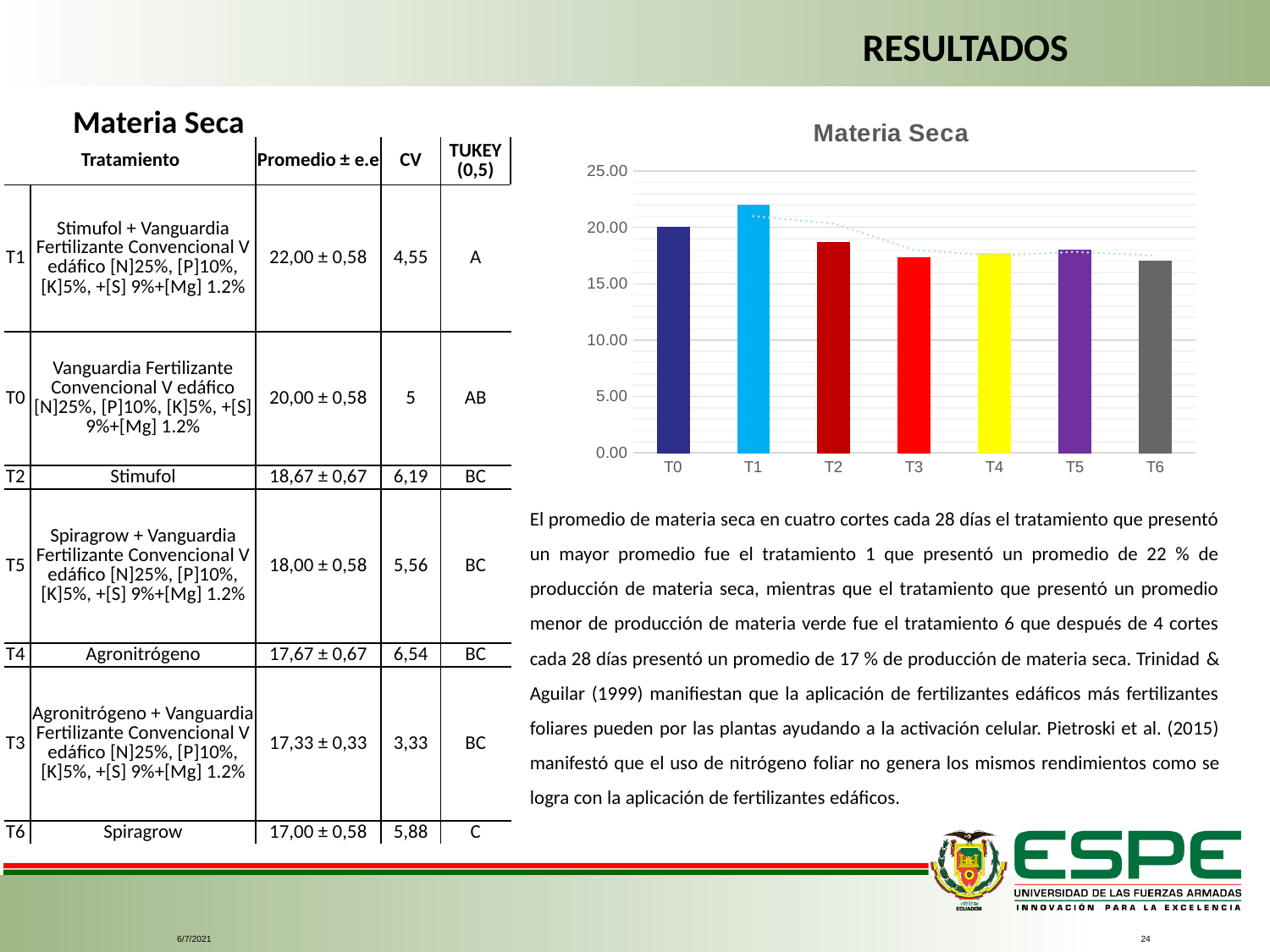

RESULTADOS
Materia Seca

### Chart: Materia Seca

| Category | MS |
|---|---|
| T0 | 20.0 |
| T1 | 22.0 |
| T2 | 18.666666666666668 |
| T3 | 17.333333333333332 |
| T4 | 17.666666666666668 |
| T5 | 18.0 |
| T6 | 17.0 |
| Tratamiento |  | Promedio ± e.e | CV | TUKEY (0,5) |
| --- | --- | --- | --- | --- |
| T1 | Stimufol + Vanguardia Fertilizante Convencional V edáfico [N]25%, [P]10%, [K]5%, +[S] 9%+[Mg] 1.2% | 22,00 ± 0,58 | 4,55 | A |
| T0 | Vanguardia Fertilizante Convencional V edáfico [N]25%, [P]10%, [K]5%, +[S] 9%+[Mg] 1.2% | 20,00 ± 0,58 | 5 | AB |
| T2 | Stimufol | 18,67 ± 0,67 | 6,19 | BC |
| T5 | Spiragrow + Vanguardia Fertilizante Convencional V edáfico [N]25%, [P]10%, [K]5%, +[S] 9%+[Mg] 1.2% | 18,00 ± 0,58 | 5,56 | BC |
| T4 | Agronitrógeno | 17,67 ± 0,67 | 6,54 | BC |
| T3 | Agronitrógeno + Vanguardia Fertilizante Convencional V edáfico [N]25%, [P]10%, [K]5%, +[S] 9%+[Mg] 1.2% | 17,33 ± 0,33 | 3,33 | BC |
| T6 | Spiragrow | 17,00 ± 0,58 | 5,88 | C |
El promedio de materia seca en cuatro cortes cada 28 días el tratamiento que presentó un mayor promedio fue el tratamiento 1 que presentó un promedio de 22 % de producción de materia seca, mientras que el tratamiento que presentó un promedio menor de producción de materia verde fue el tratamiento 6 que después de 4 cortes cada 28 días presentó un promedio de 17 % de producción de materia seca. Trinidad & Aguilar (1999) manifiestan que la aplicación de fertilizantes edáficos más fertilizantes foliares pueden por las plantas ayudando a la activación celular. Pietroski et al. (2015) manifestó que el uso de nitrógeno foliar no genera los mismos rendimientos como se logra con la aplicación de fertilizantes edáficos.

6/7/2021

24